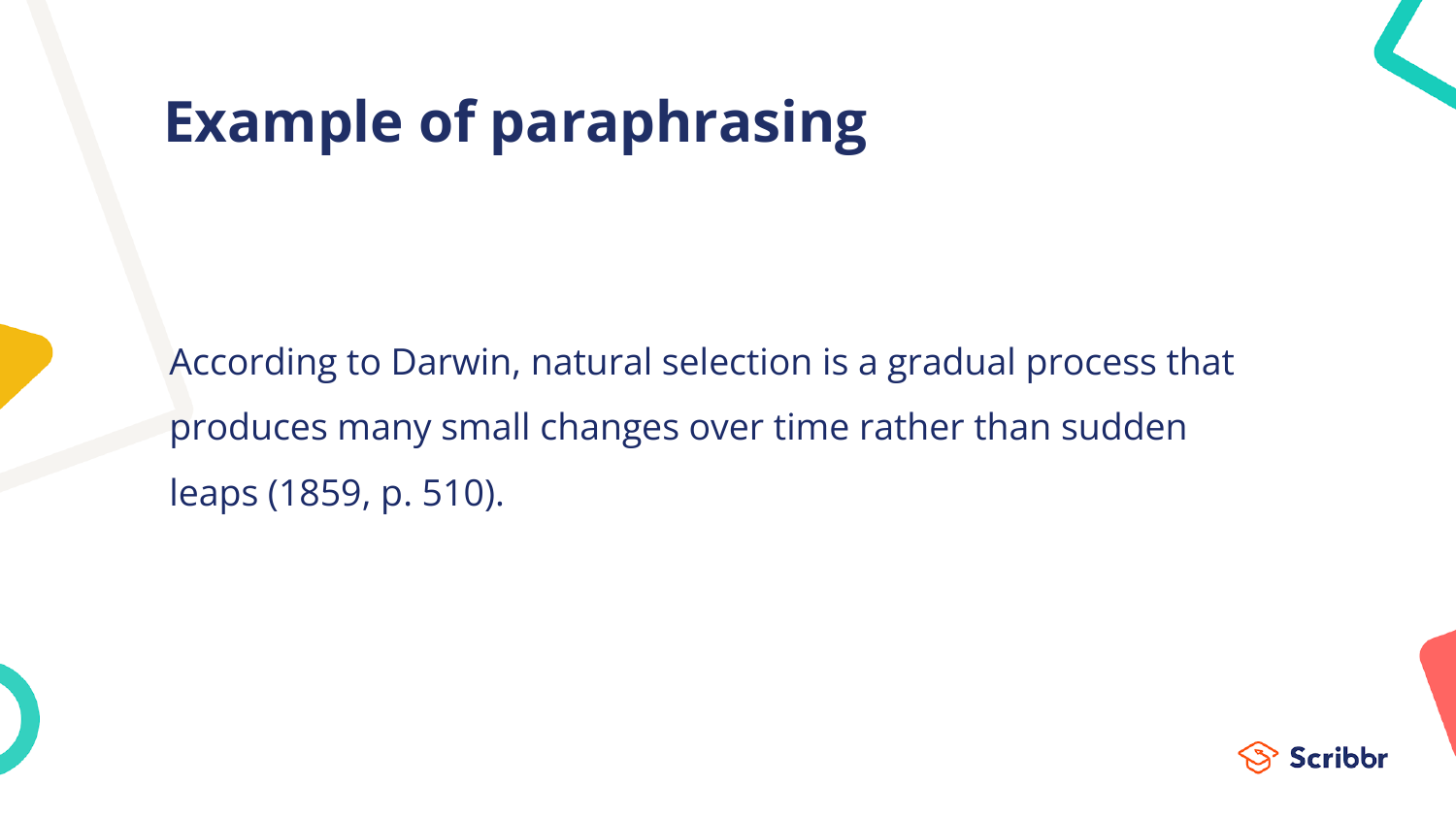

# Example of paraphrasing
According to Darwin, natural selection is a gradual process that produces many small changes over time rather than sudden leaps (1859, p. 510).